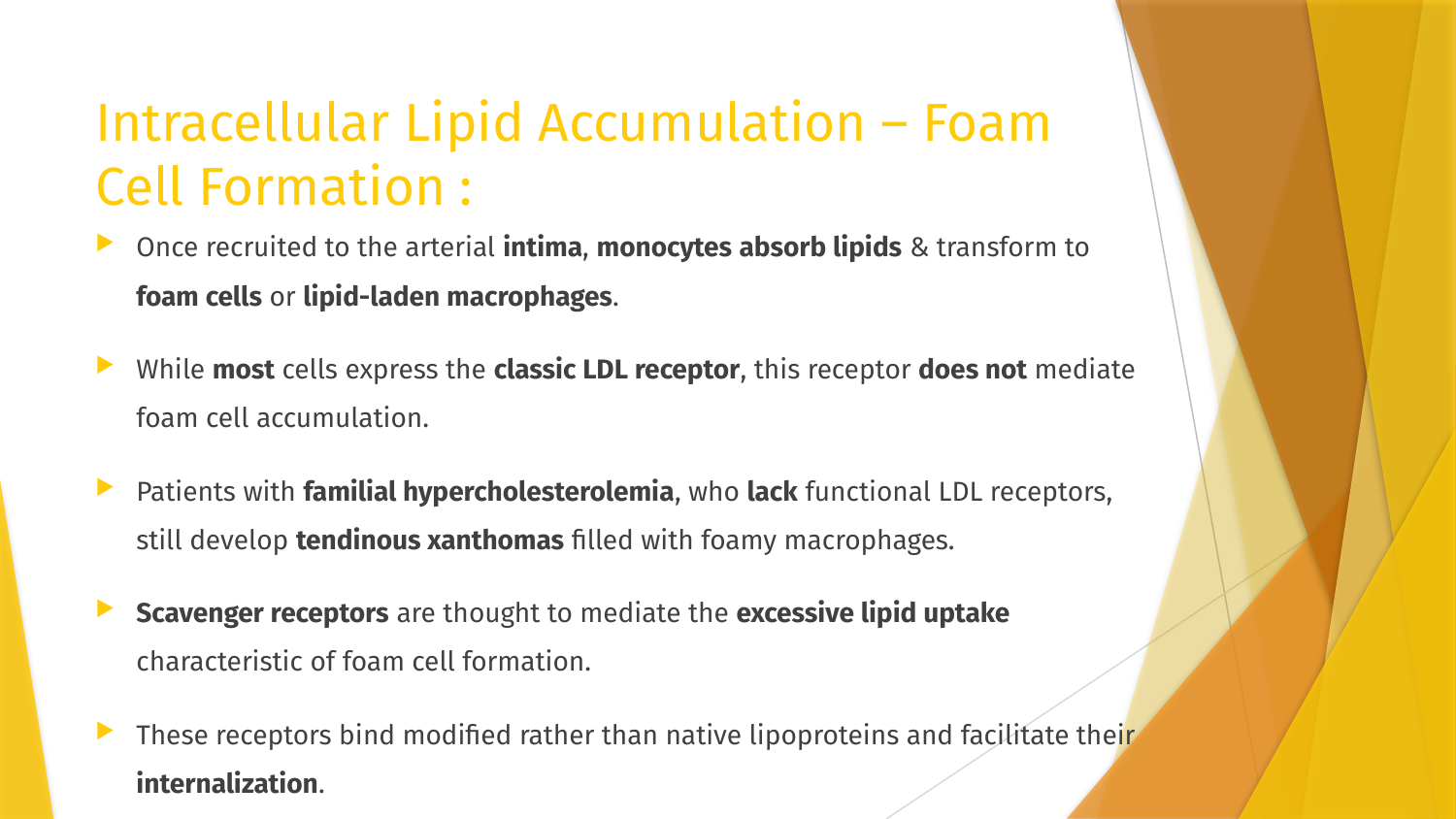

# Intracellular Lipid Accumulation – Foam Cell Formation :
Once recruited to the arterial intima, monocytes absorb lipids & transform to foam cells or lipid-laden macrophages.
While most cells express the classic LDL receptor, this receptor does not mediate foam cell accumulation.
Patients with familial hypercholesterolemia, who lack functional LDL receptors, still develop tendinous xanthomas filled with foamy macrophages.
Scavenger receptors are thought to mediate the excessive lipid uptake characteristic of foam cell formation.
These receptors bind modified rather than native lipoproteins and facilitate their internalization.